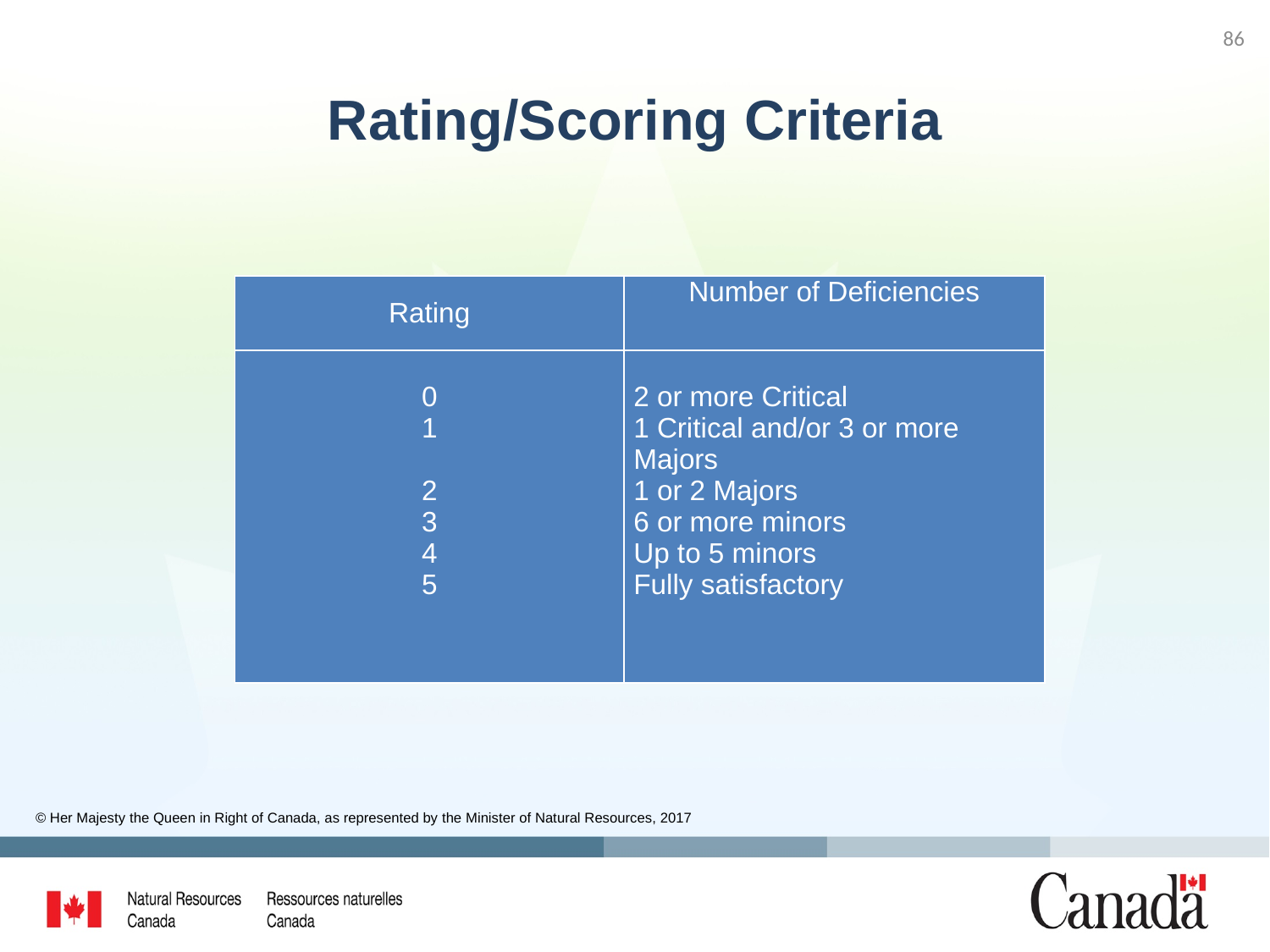

86
# Rating/Scoring Criteria

| Rating | Number of Deficiencies |
| --- | --- |
| 0 1 2 3 4 5 | 2 or more Critical 1 Critical and/or 3 or more Majors 1 or 2 Majors 6 or more minors Up to 5 minors Fully satisfactory |